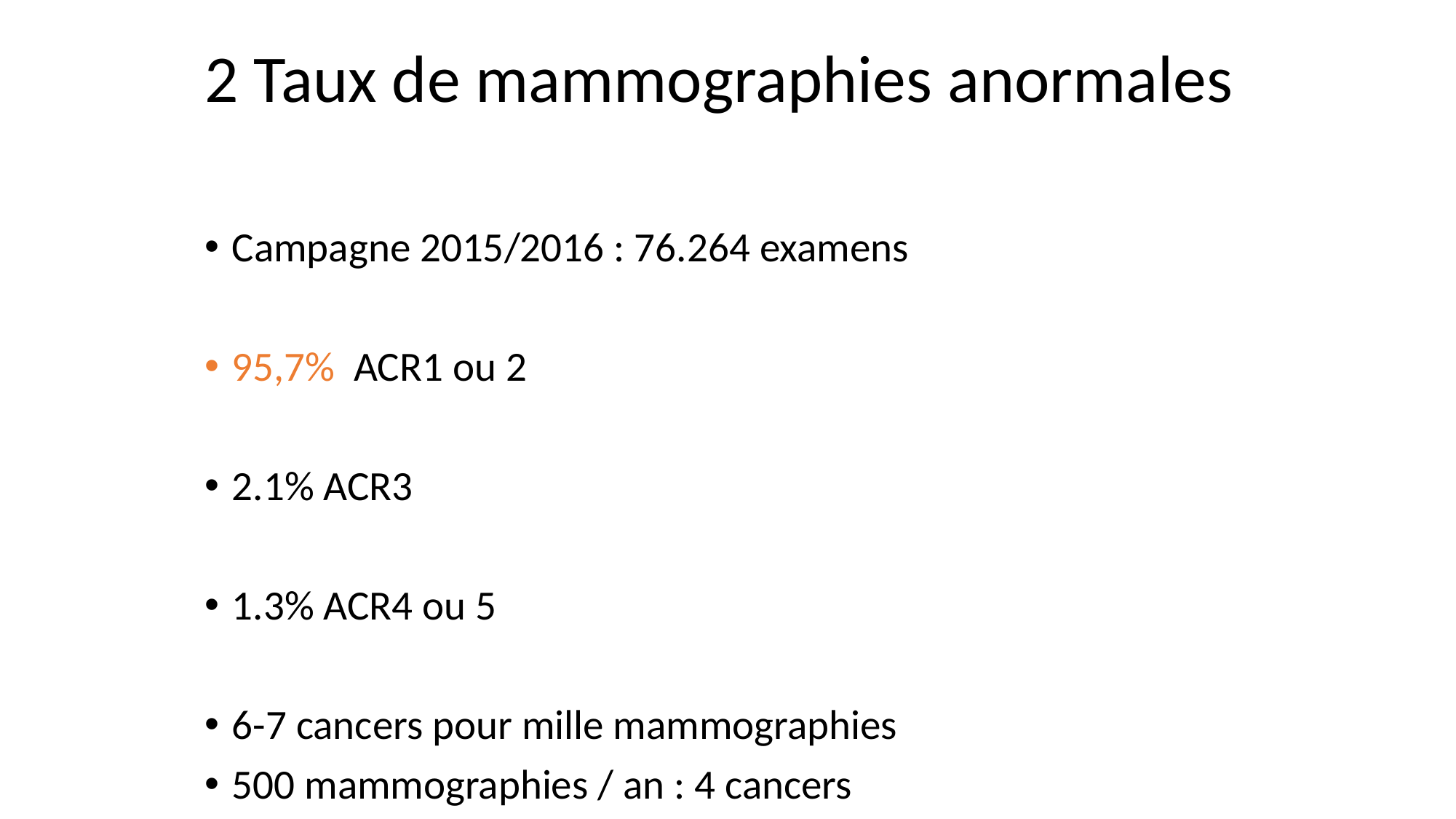

# 2 Taux de mammographies anormales

Campagne 2015/2016 : 76.264 examens

95,7%  ACR1 ou 2

2.1% ACR3

1.3% ACR4 ou 5

6-7 cancers pour mille mammographies
500 mammographies / an : 4 cancers